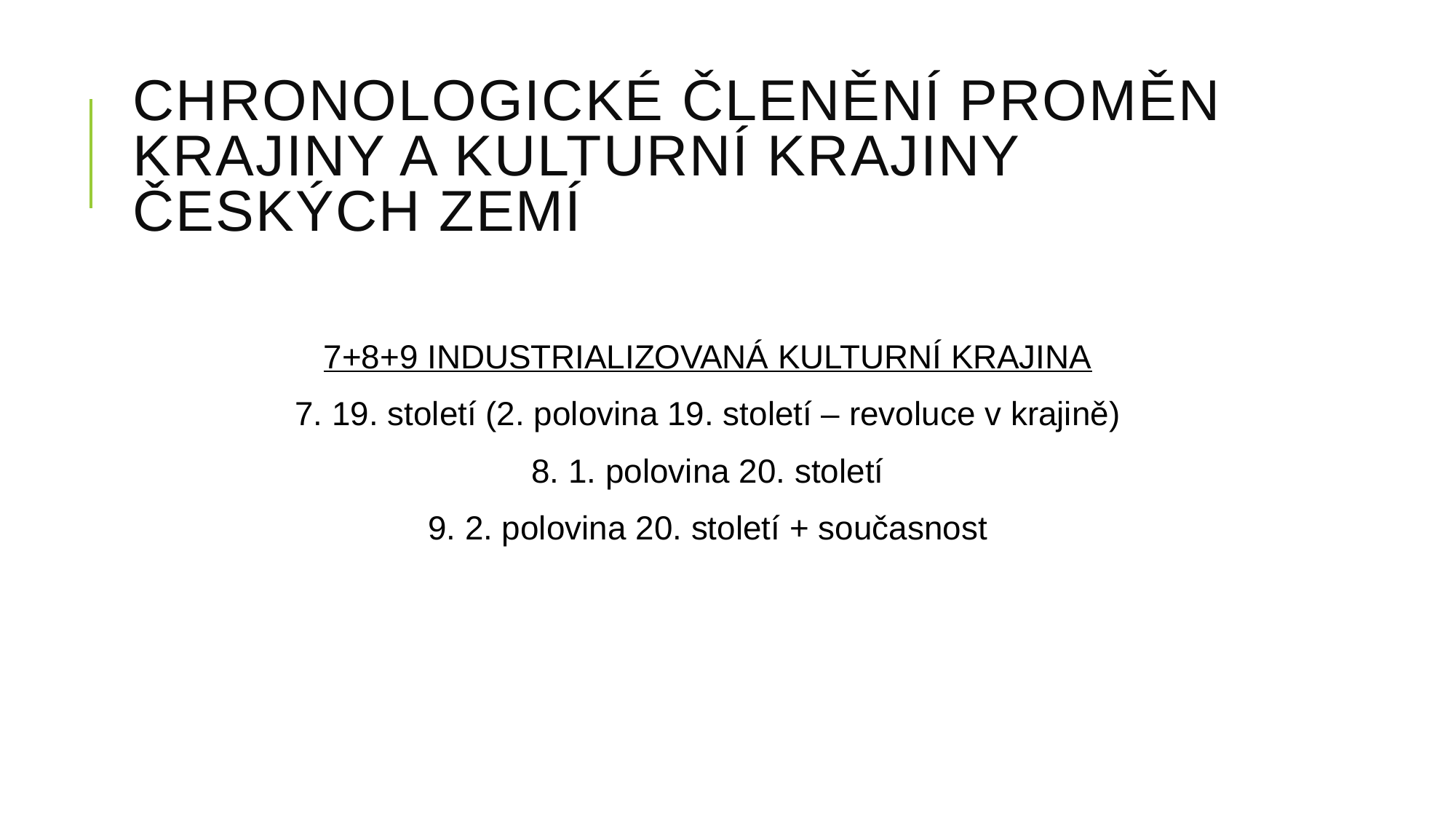

# Chronologické členění proměn krajiny a kulturní krajiny Českých zemí

7+8+9 industrializovaná kulturní krajina
7. 19. století (2. polovina 19. století – revoluce v krajině)
8. 1. polovina 20. století
9. 2. polovina 20. století + současnost